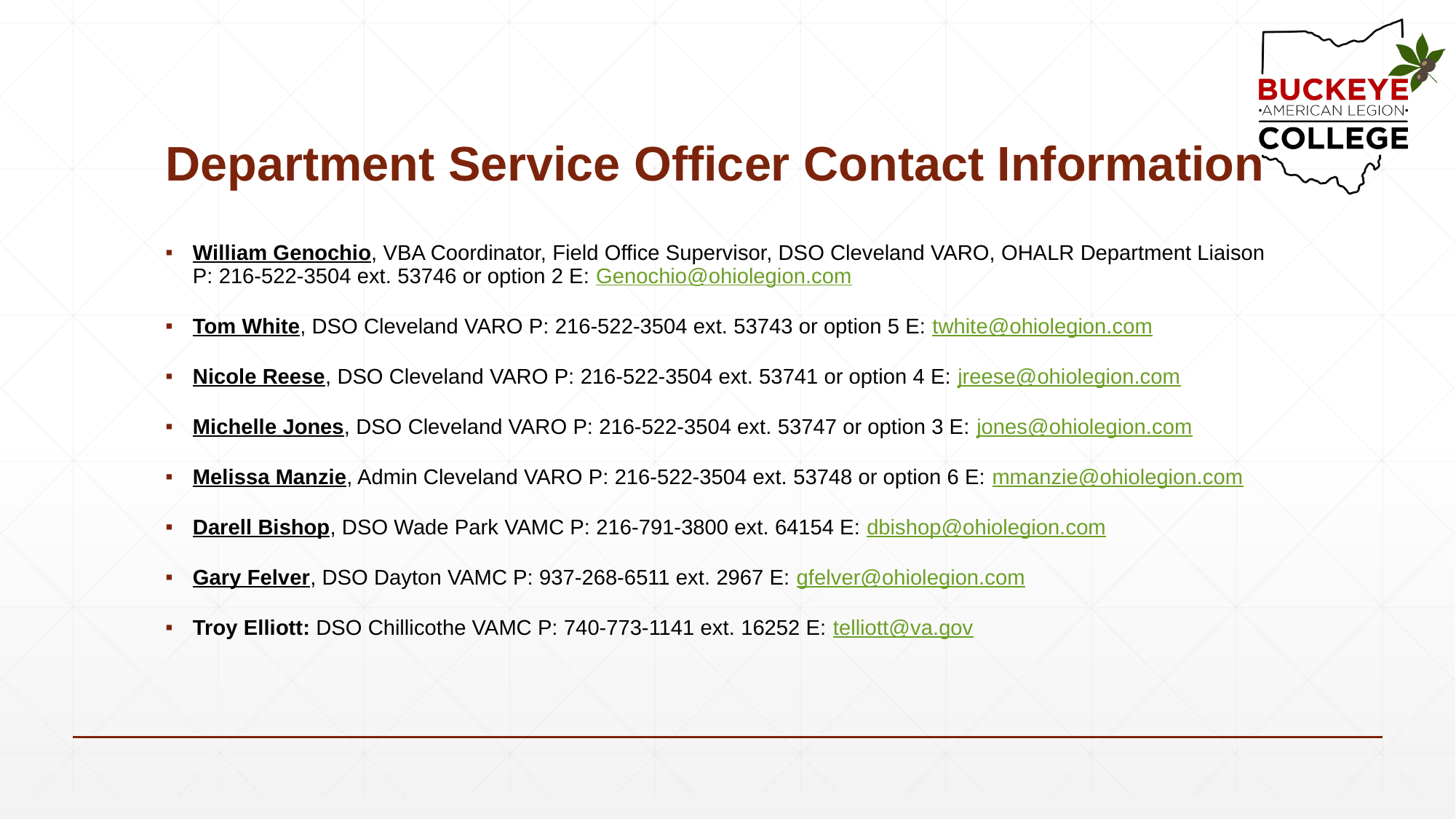

# Department Service Officer Contact Information
William Genochio, VBA Coordinator, Field Office Supervisor, DSO Cleveland VARO, OHALR Department Liaison P: 216-522-3504 ext. 53746 or option 2 E: Genochio@ohiolegion.com
Tom White, DSO Cleveland VARO P: 216-522-3504 ext. 53743 or option 5 E: twhite@ohiolegion.com
Nicole Reese, DSO Cleveland VARO P: 216-522-3504 ext. 53741 or option 4 E: jreese@ohiolegion.com
Michelle Jones, DSO Cleveland VARO P: 216-522-3504 ext. 53747 or option 3 E: jones@ohiolegion.com
Melissa Manzie, Admin Cleveland VARO P: 216-522-3504 ext. 53748 or option 6 E: mmanzie@ohiolegion.com
Darell Bishop, DSO Wade Park VAMC P: 216-791-3800 ext. 64154 E: dbishop@ohiolegion.com
Gary Felver, DSO Dayton VAMC P: 937-268-6511 ext. 2967 E: gfelver@ohiolegion.com
Troy Elliott: DSO Chillicothe VAMC P: 740-773-1141 ext. 16252 E: telliott@va.gov